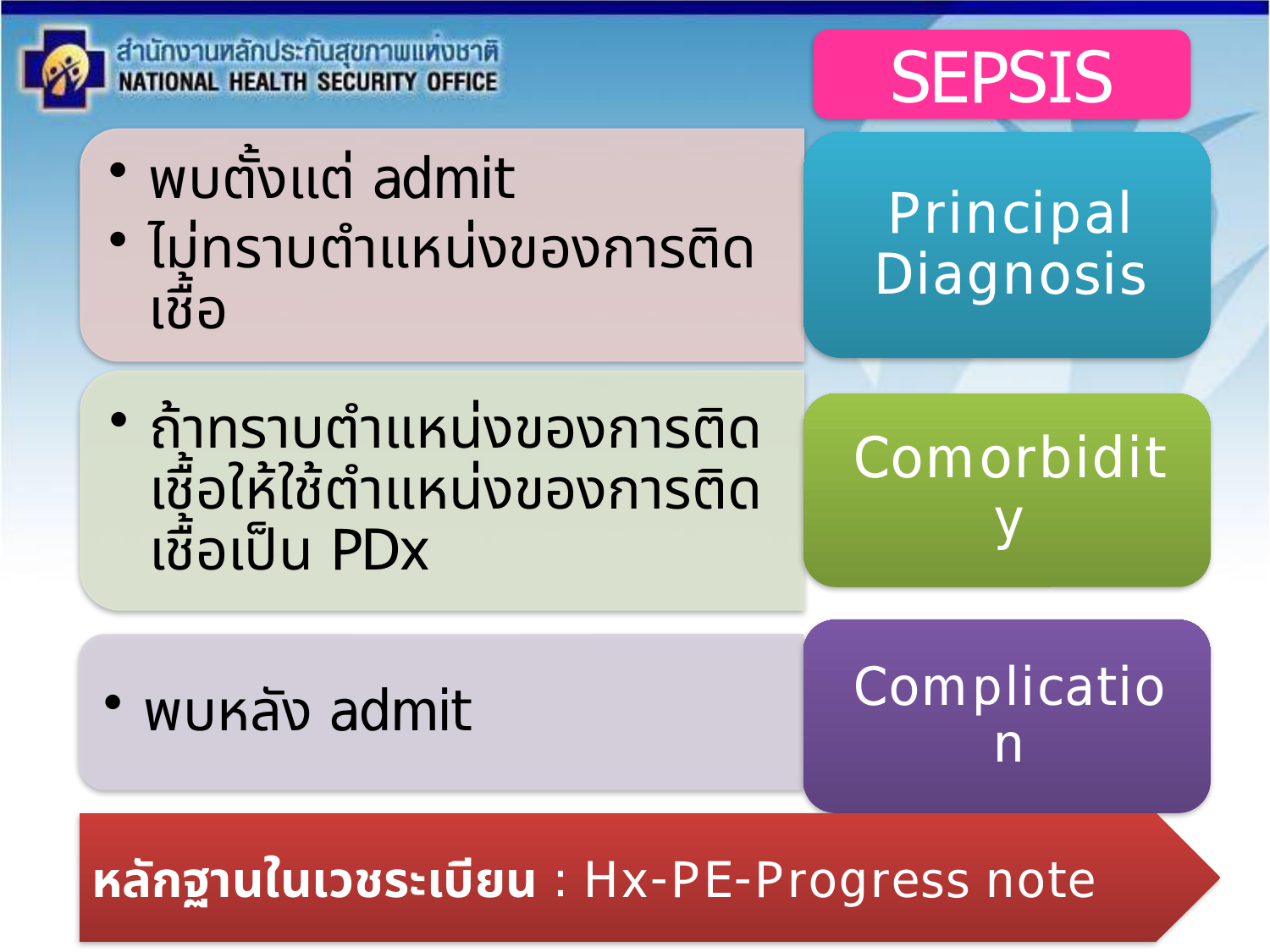

SEPSIS
พบตั้งแต่ admit
ไม่ทราบตำแหน่งของการติดเชื้อ
Principal Diagnosis
ถ้าทราบตำแหน่งของการติดเชื้อให้ใช้ตำแหน่งของการติดเชื้อเป็น PDx
Comorbidity
พบหลัง admit
Complication
หลักฐานในเวชระเบียน : Hx-PE-Progress note